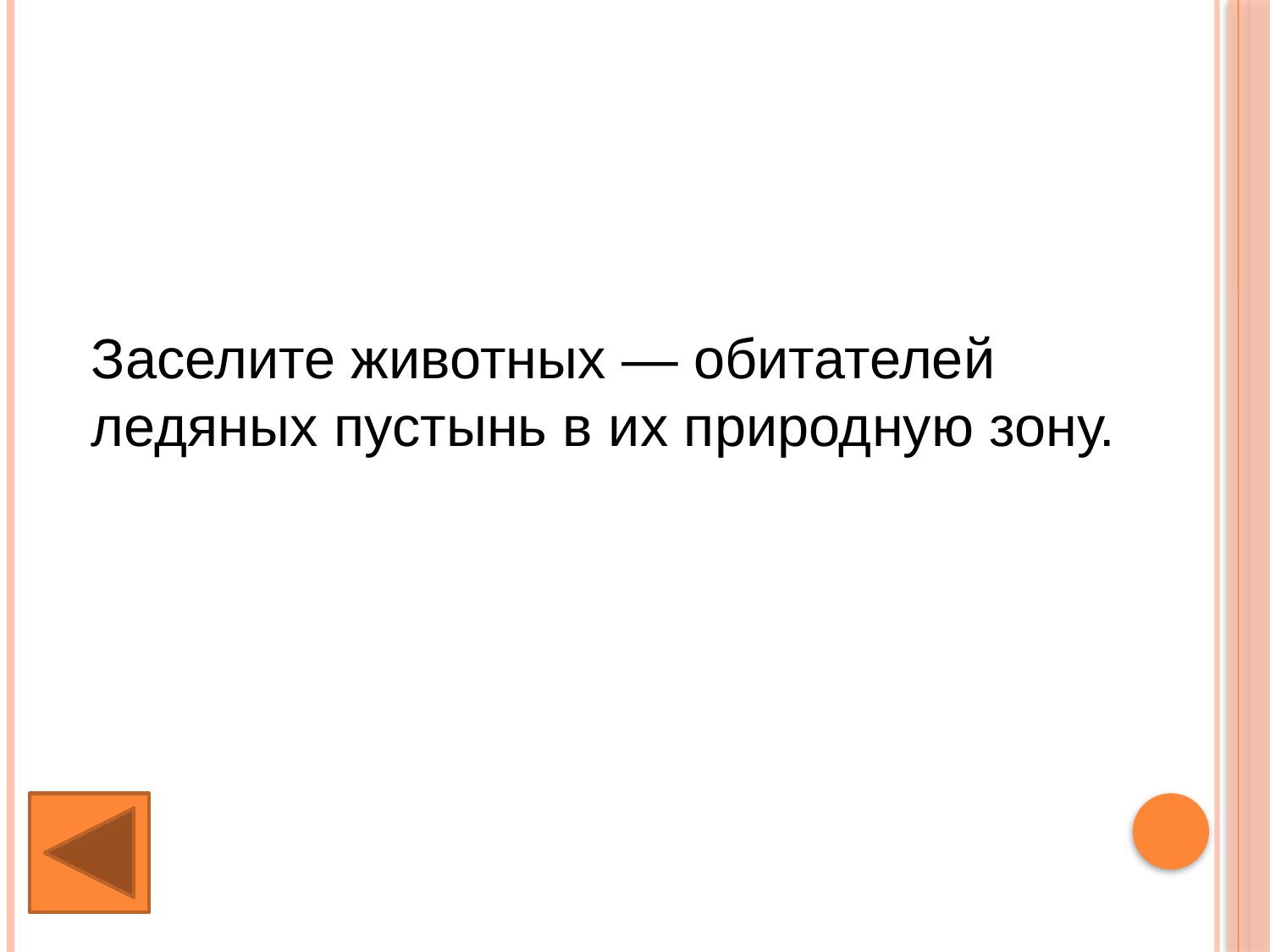

Заселите животных ― обитателей
ледяных пустынь в их природную зону.